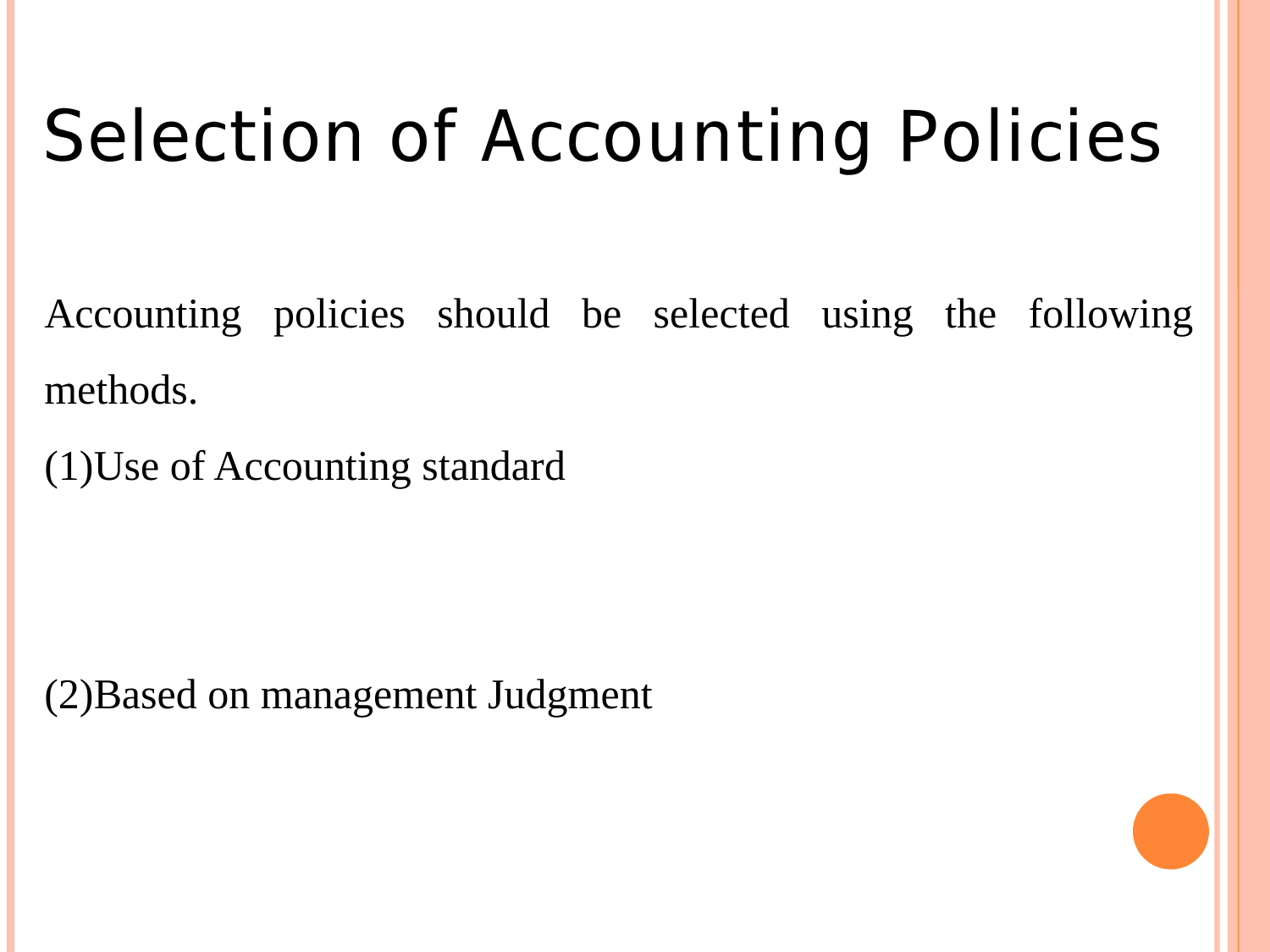

Selection of Accounting Policies

Accounting policies should be selected using the following methods.
(1)Use of Accounting standard

(2)Based on management Judgment

4